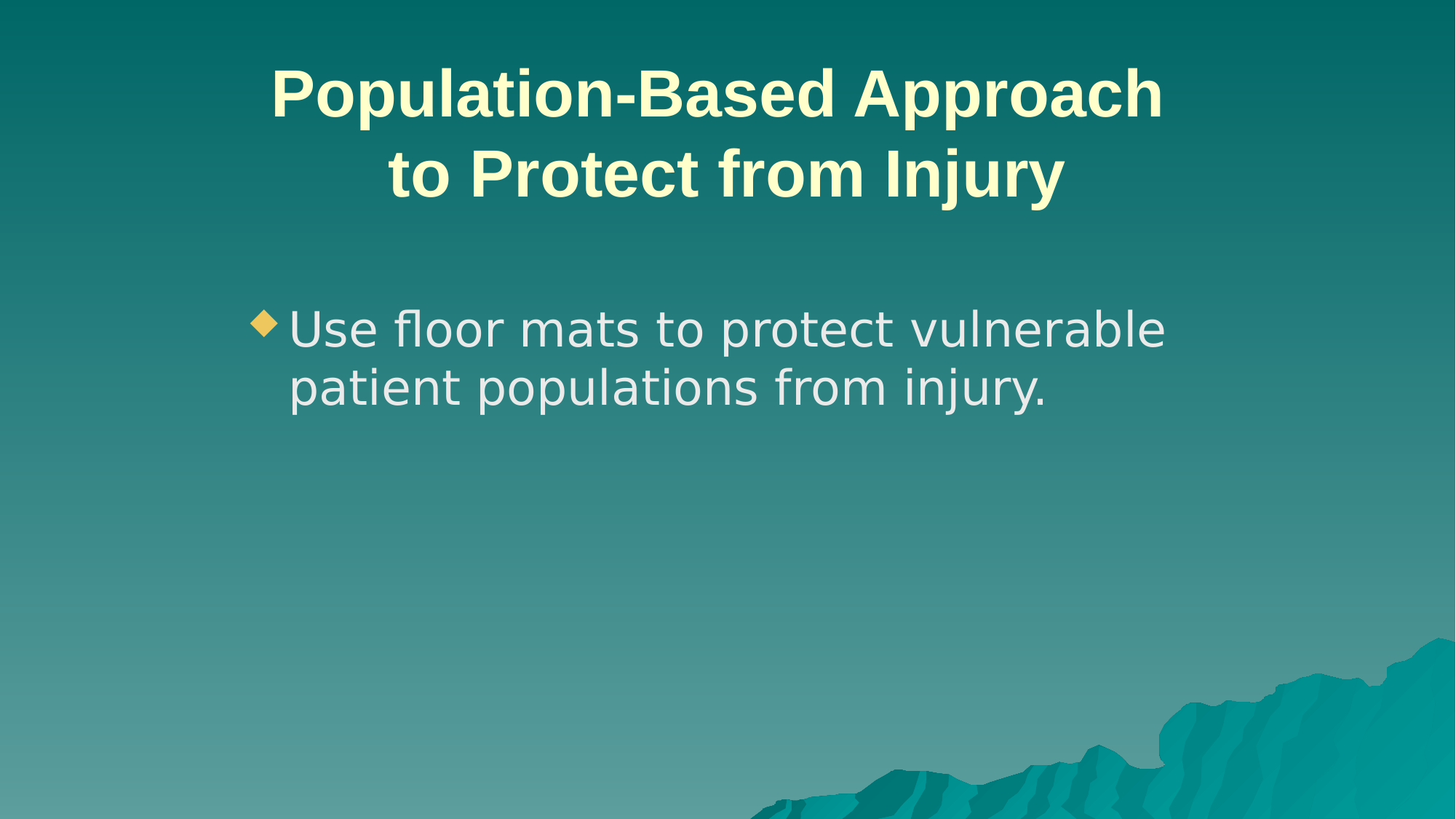

# Population-Based Approach to Protect from Injury
Use floor mats to protect vulnerable patient populations from injury.